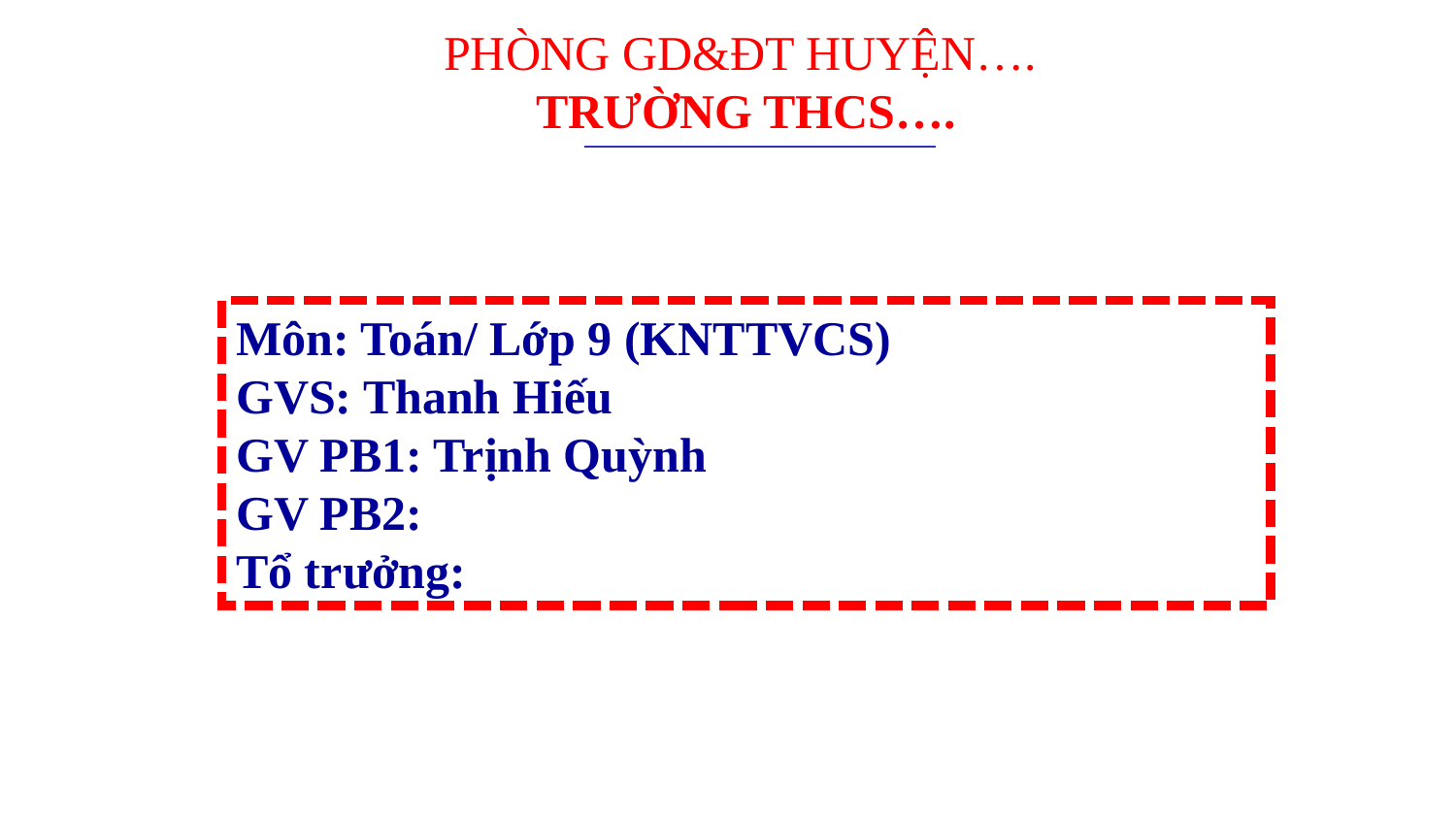

PHÒNG GD&ĐT HUYỆN….
TRƯỜNG THCS….

Môn: Toán/ Lớp 9 (KNTTVCS)
GVS: Thanh Hiếu
GV PB1: Trịnh Quỳnh
GV PB2:
Tổ trưởng: